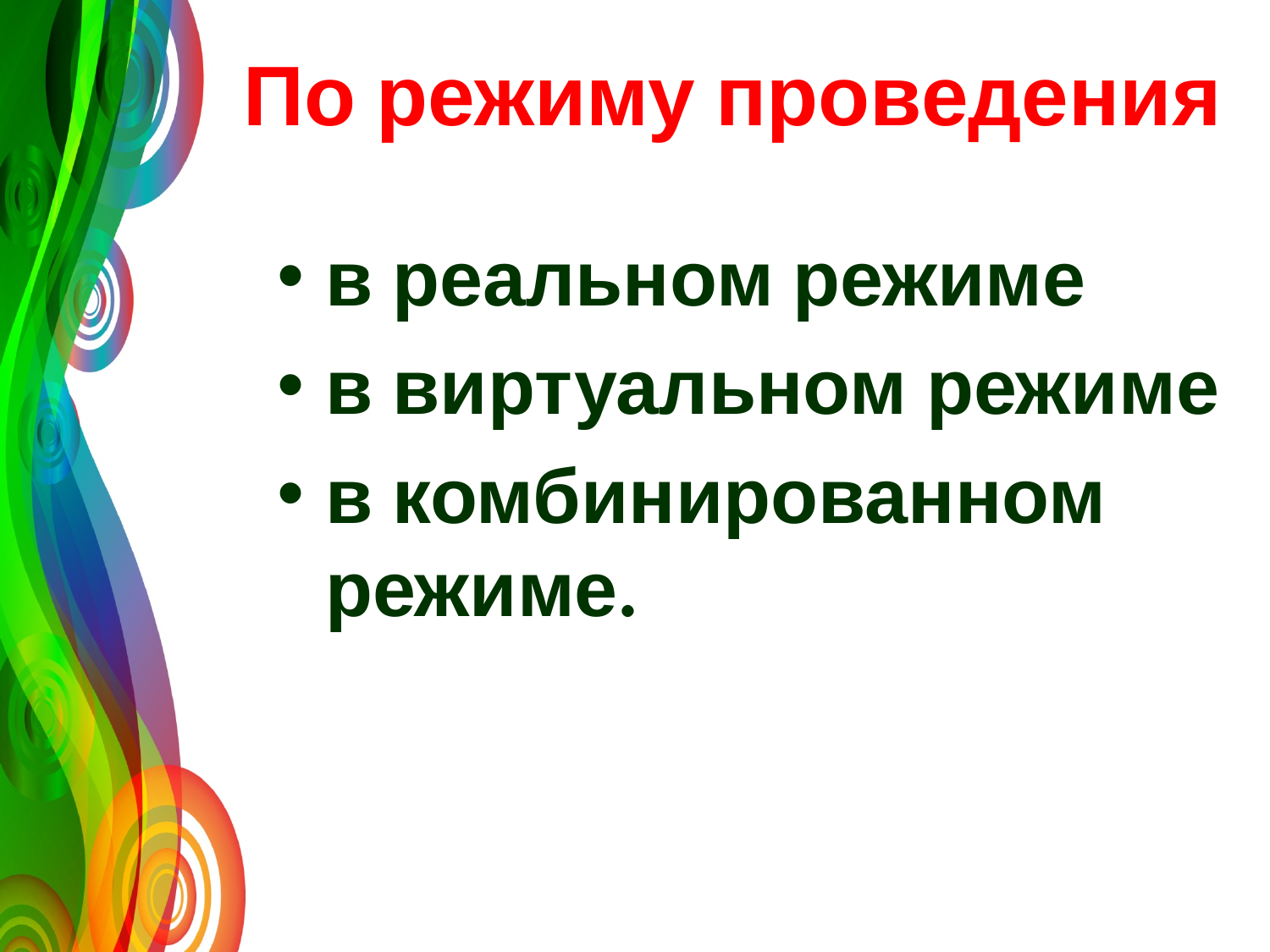

# По режиму проведения
в реальном режиме
в виртуальном режиме
в комбинированном режиме.